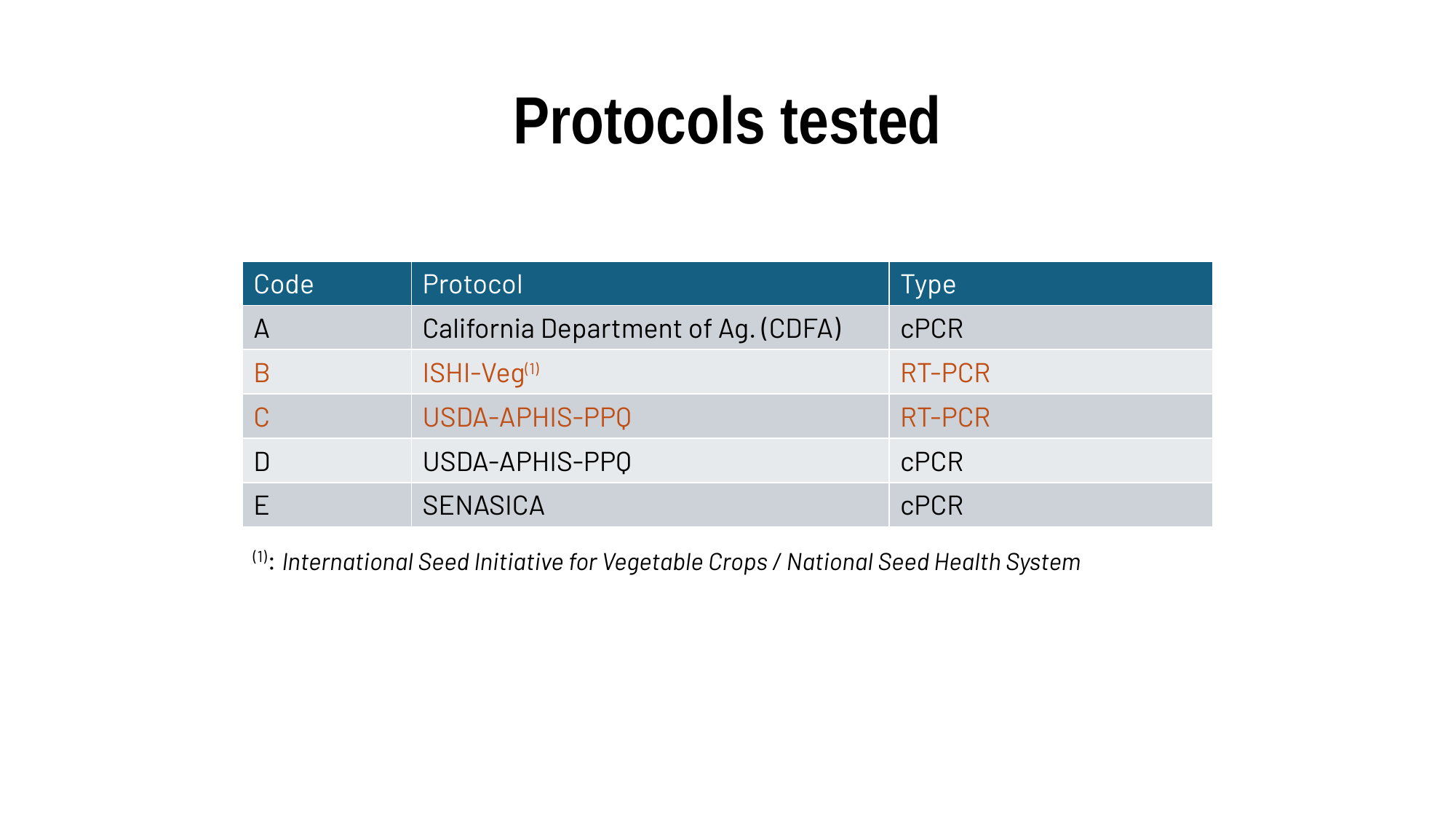

# Protocols tested
| Code | Protocol | Type |
| --- | --- | --- |
| A | California Department of Ag. (CDFA) | cPCR |
| B | ISHI-Veg(1) | RT-PCR |
| C | USDA-APHIS-PPQ | RT-PCR |
| D | USDA-APHIS-PPQ | cPCR |
| E | SENASICA | cPCR |
(1): International Seed Initiative for Vegetable Crops / National Seed Health System